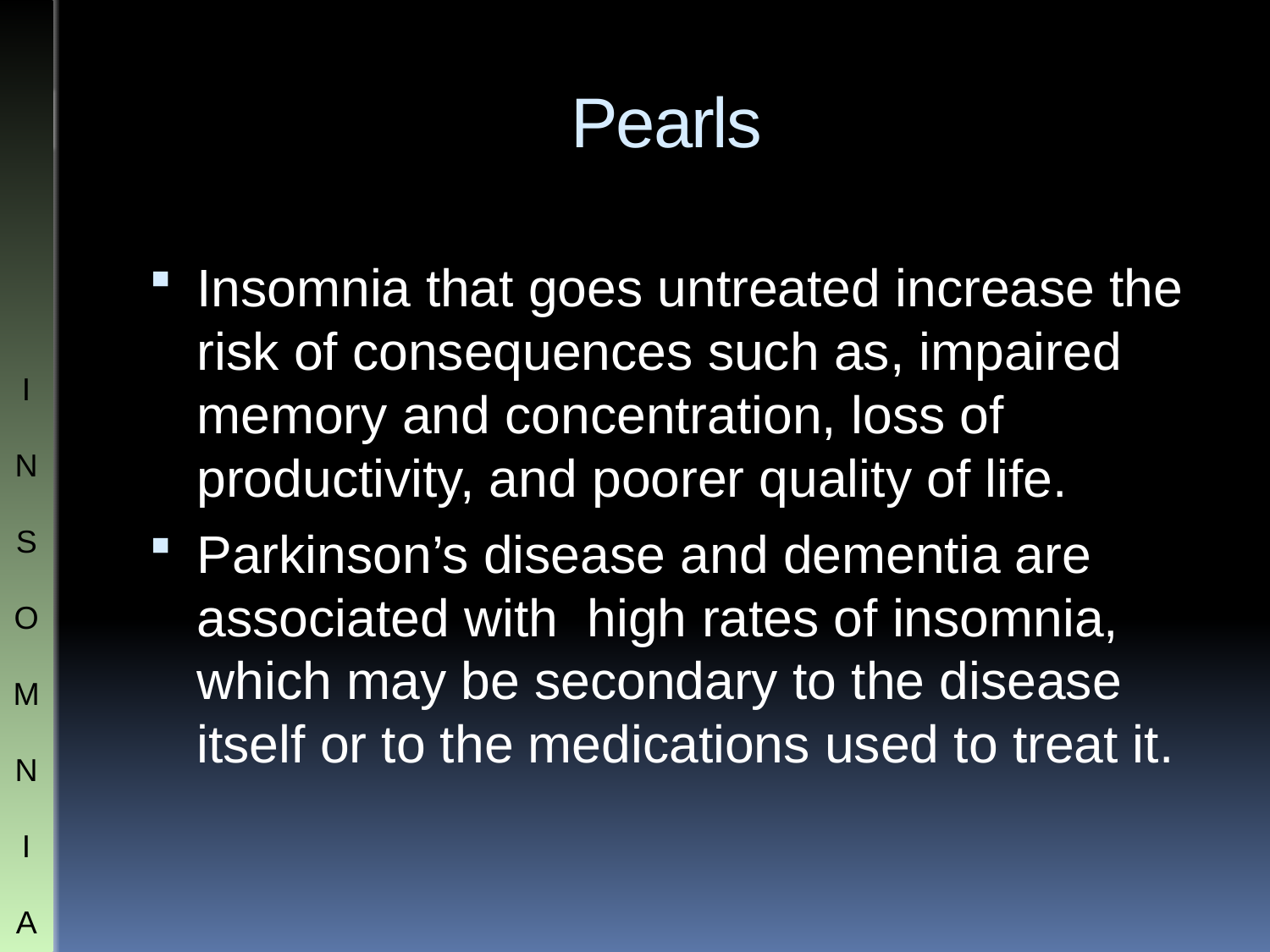

# Pearls
Insomnia that goes untreated increase the risk of consequences such as, impaired memory and concentration, loss of productivity, and poorer quality of life.
Parkinson’s disease and dementia are associated with  high rates of insomnia, which may be secondary to the disease itself or to the medications used to treat it.
I

N

S

O

M

N

I

A